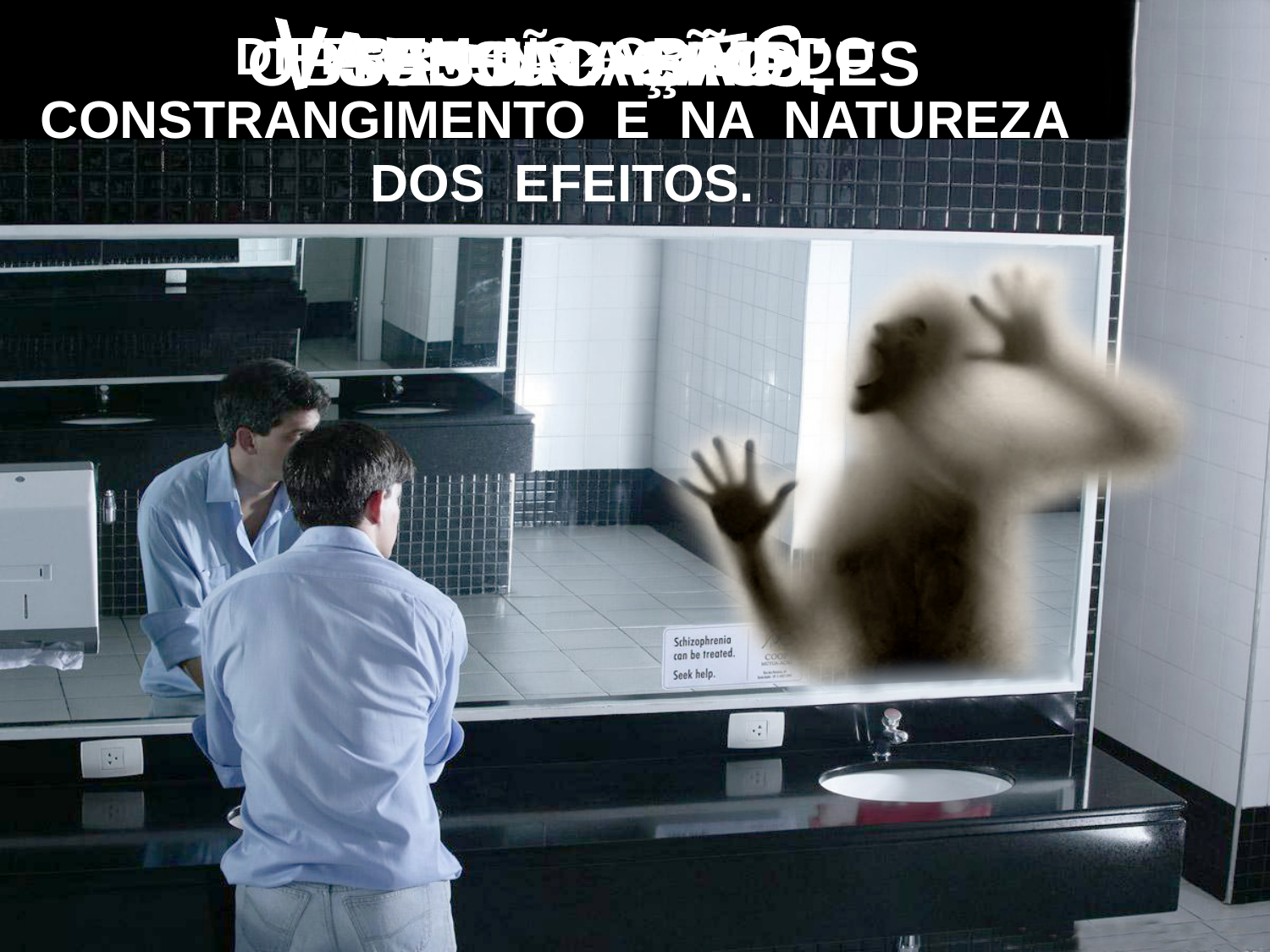

SUBJUCAÇÃO
FASCINAÇÃO
DIFEREM  NO  GRAU  DO  CONSTRANGIMENTO  E  NA  NATUREZA  DOS  EFEITOS.
OBSESSÃO  SIMPLES
VARIEDADES: